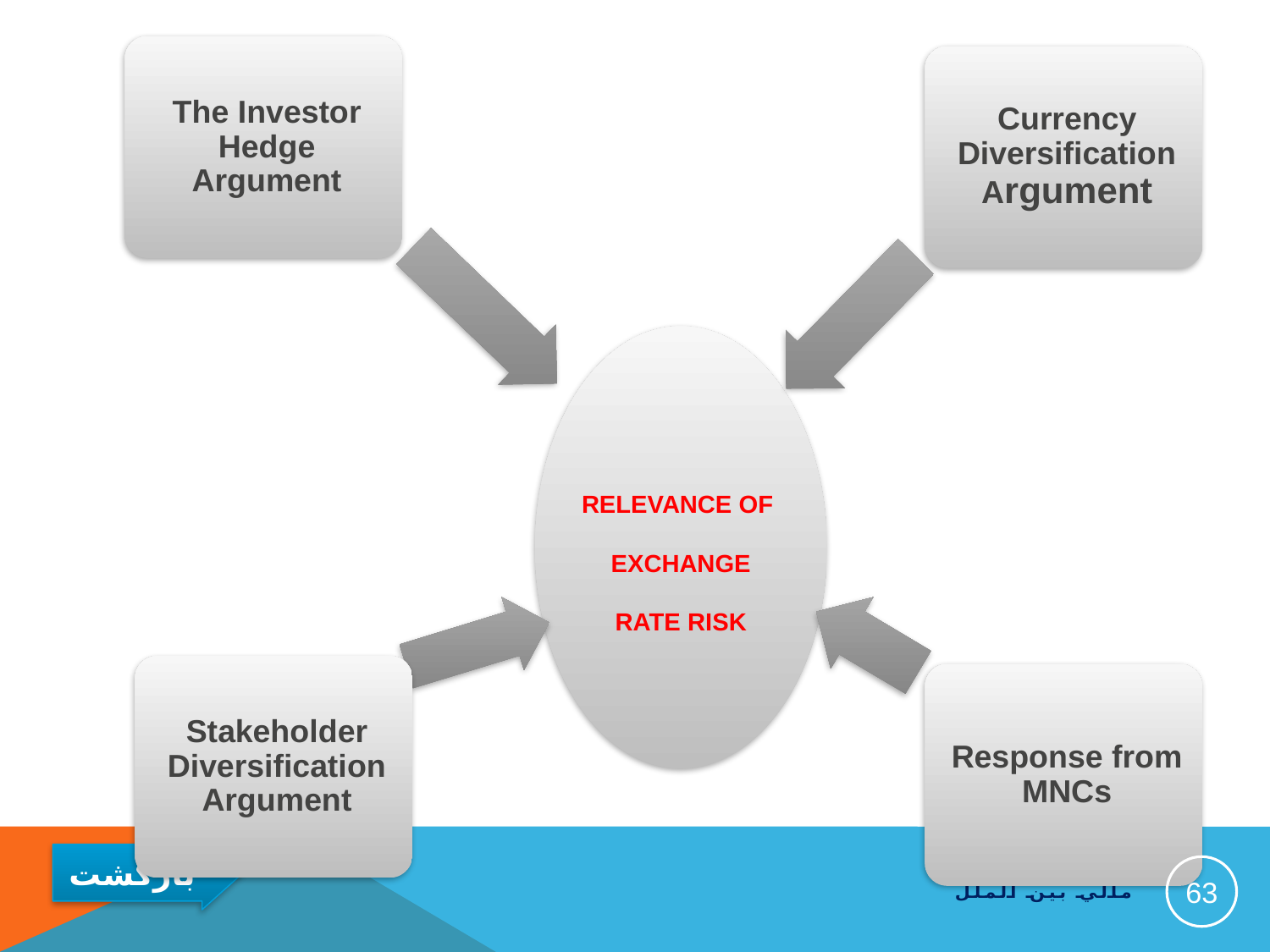

RELEVANCE OF  EXCHANGE RATE RISK
Stakeholder Diversification Argument
The Investor Hedge Argument
Currency Diversification Argument
Response from MNCs
63
مالي بين الملل